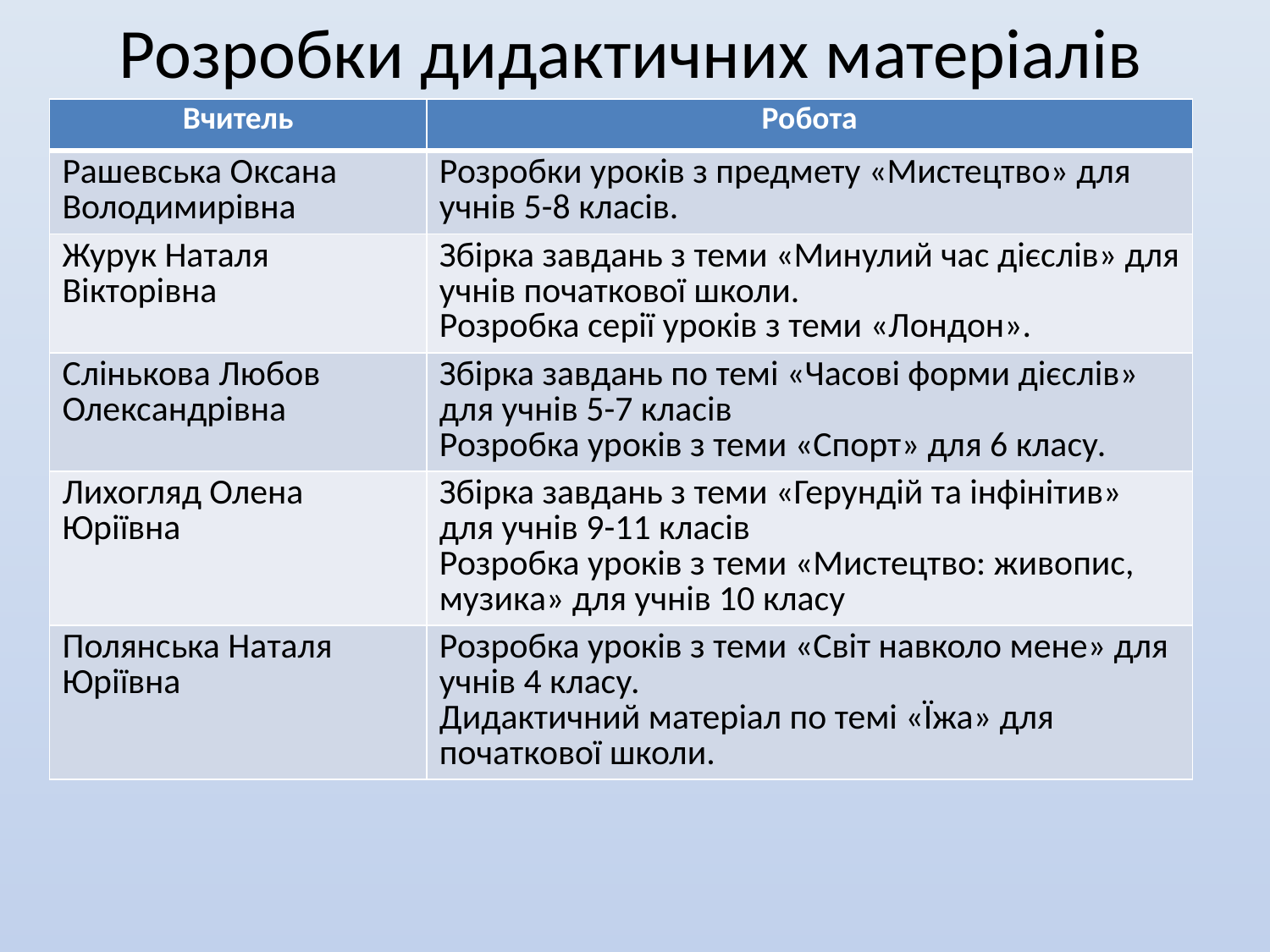

# Розробки дидактичних матеріалів
| Вчитель | Робота |
| --- | --- |
| Рашевська Оксана Володимирівна | Розробки уроків з предмету «Мистецтво» для учнів 5-8 класів. |
| Журук Наталя Вікторівна | Збірка завдань з теми «Минулий час дієслів» для учнів початкової школи. Розробка серії уроків з теми «Лондон». |
| Слінькова Любов Олександрівна | Збірка завдань по темі «Часові форми дієслів» для учнів 5-7 класів Розробка уроків з теми «Спорт» для 6 класу. |
| Лихогляд Олена Юріївна | Збірка завдань з теми «Герундій та інфінітив» для учнів 9-11 класів Розробка уроків з теми «Мистецтво: живопис, музика» для учнів 10 класу |
| Полянська Наталя Юріївна | Розробка уроків з теми «Світ навколо мене» для учнів 4 класу. Дидактичний матеріал по темі «Їжа» для початкової школи. |